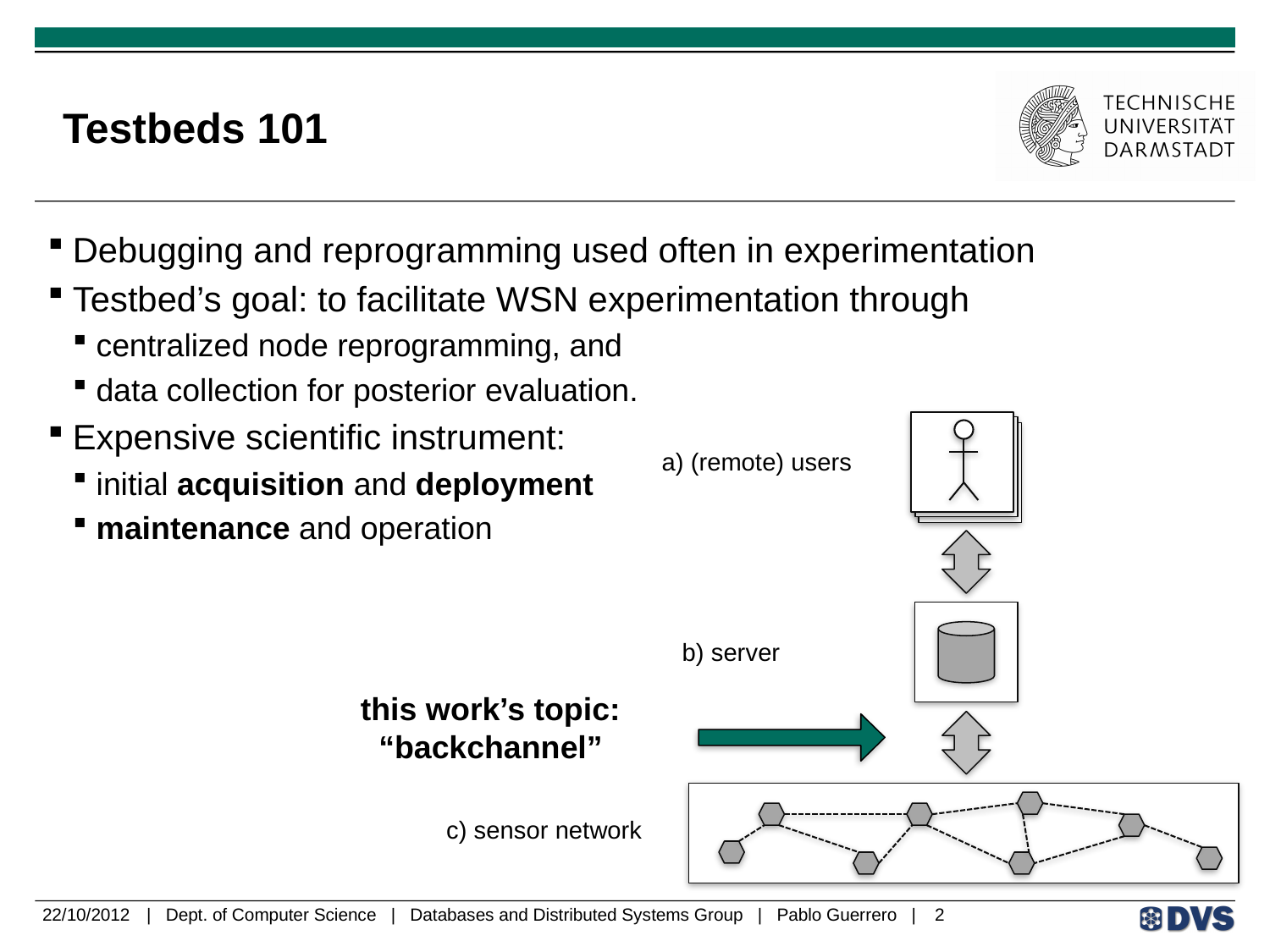

# Testbeds 101
Debugging and reprogramming used often in experimentation
Testbed’s goal: to facilitate WSN experimentation through
centralized node reprogramming, and
data collection for posterior evaluation.
Expensive scientific instrument:
initial acquisition and deployment
maintenance and operation

a) (remote) users

b) server

this work’s topic:
“backchannel”

c) sensor network
22/10/2012
|   Dept. of Computer Science   |   Databases and Distributed Systems Group   |   Pablo Guerrero   |
2